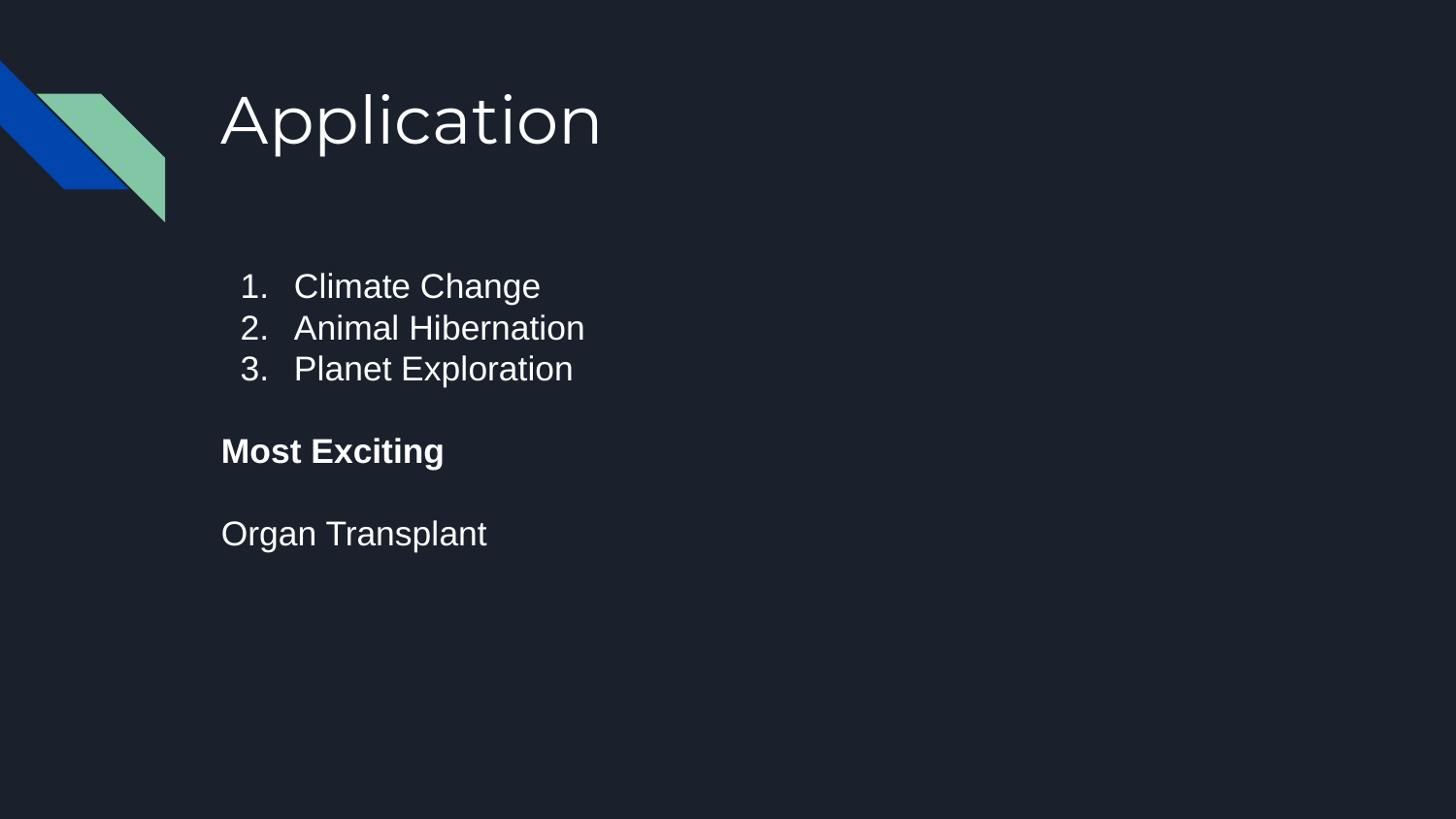

# Application
Climate Change
Animal Hibernation
Planet Exploration

Most Exciting

Organ Transplant